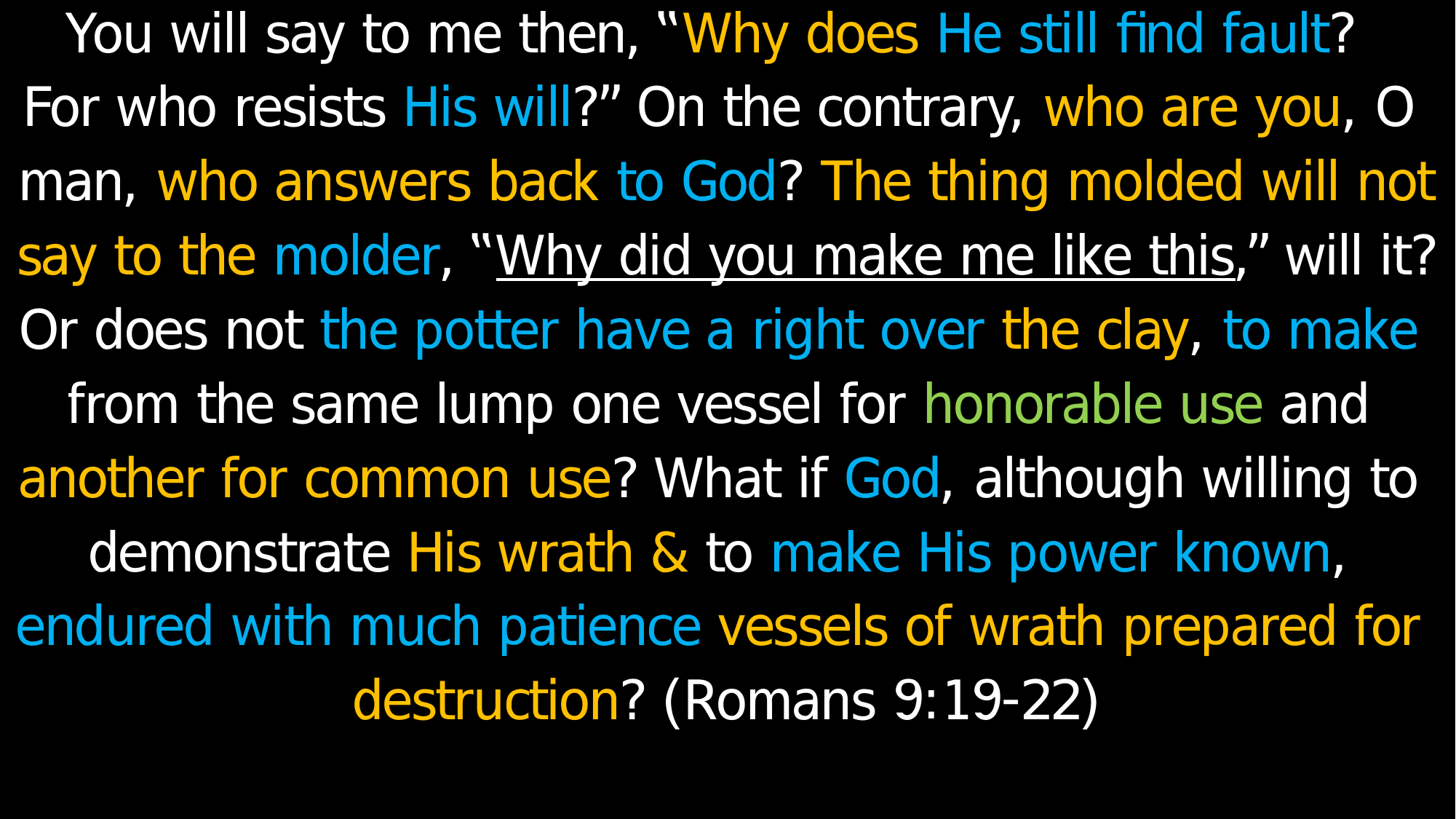

You will say to me then, “Why does He still find fault?
For who resists His will?” On the contrary, who are you, O
man, who answers back to God? The thing molded will not
say to the molder, “Why did you make me like this,” will it?
Or does not the potter have a right over the clay, to make
from the same lump one vessel for honorable use and
another for common use? What if God, although willing to
demonstrate His wrath & to make His power known,
endured with much patience vessels of wrath prepared for
destruction? (Romans 9:19-22)